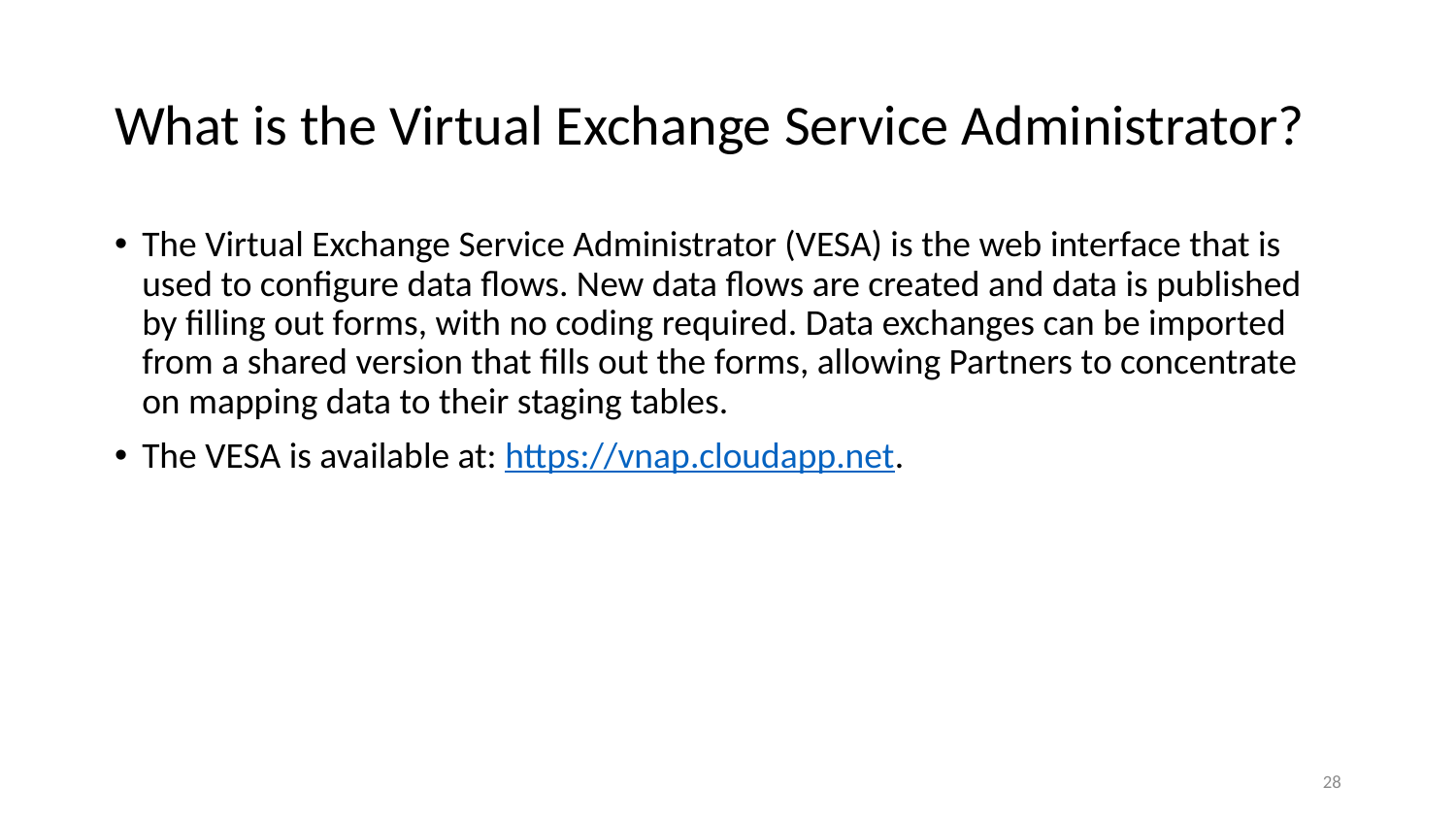

# What is the Virtual Exchange Service Administrator?
The Virtual Exchange Service Administrator (VESA) is the web interface that is used to configure data flows. New data flows are created and data is published by filling out forms, with no coding required. Data exchanges can be imported from a shared version that fills out the forms, allowing Partners to concentrate on mapping data to their staging tables.
The VESA is available at: https://vnap.cloudapp.net.
28